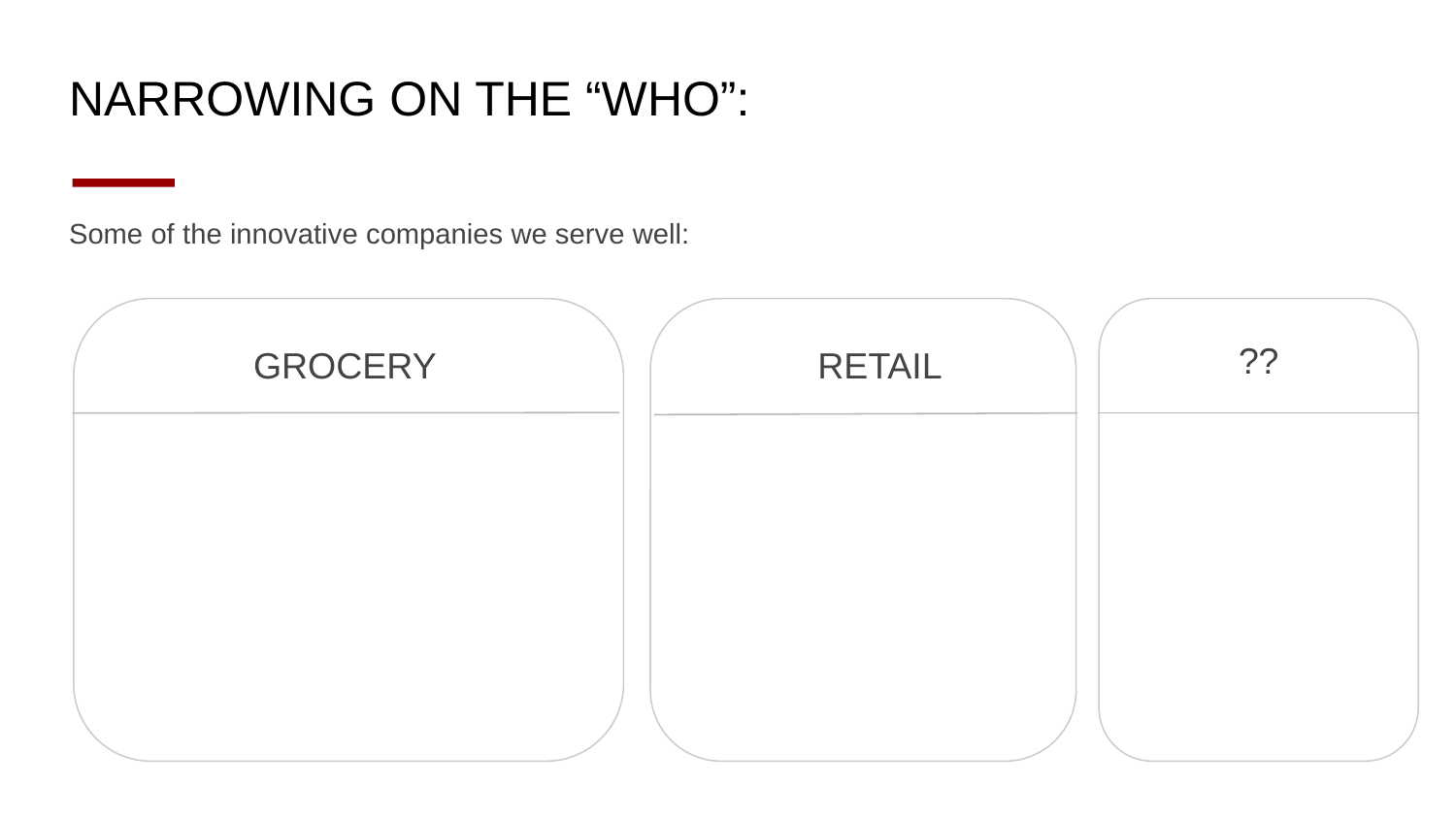

# NARROWING ON THE “WHO”:

Some of the innovative companies we serve well:

??
RETAIL
GROCERY